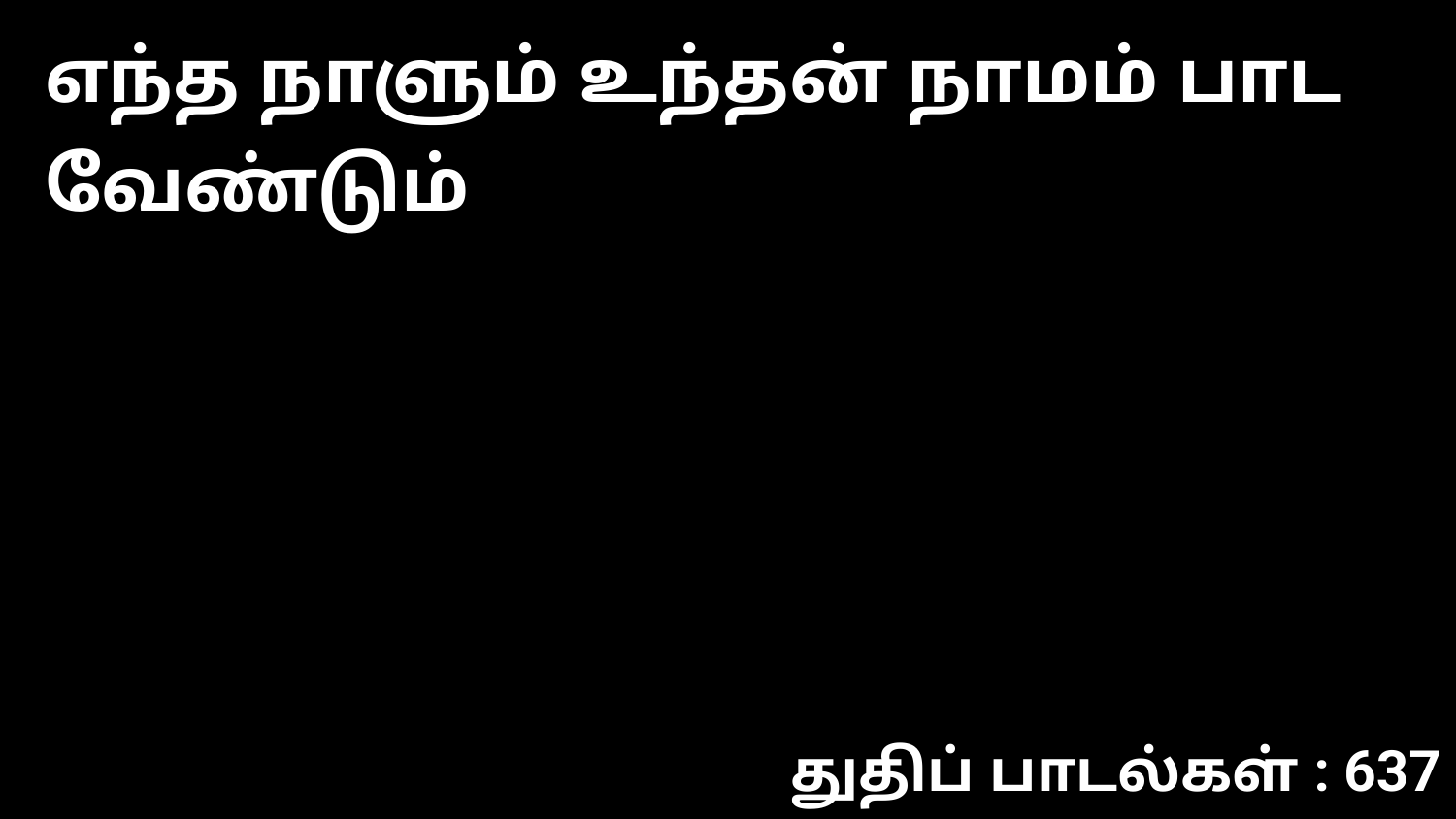

எந்த நாளும் உந்தன் நாமம் பாட வேண்டும்
துதிப் பாடல்கள் : 637